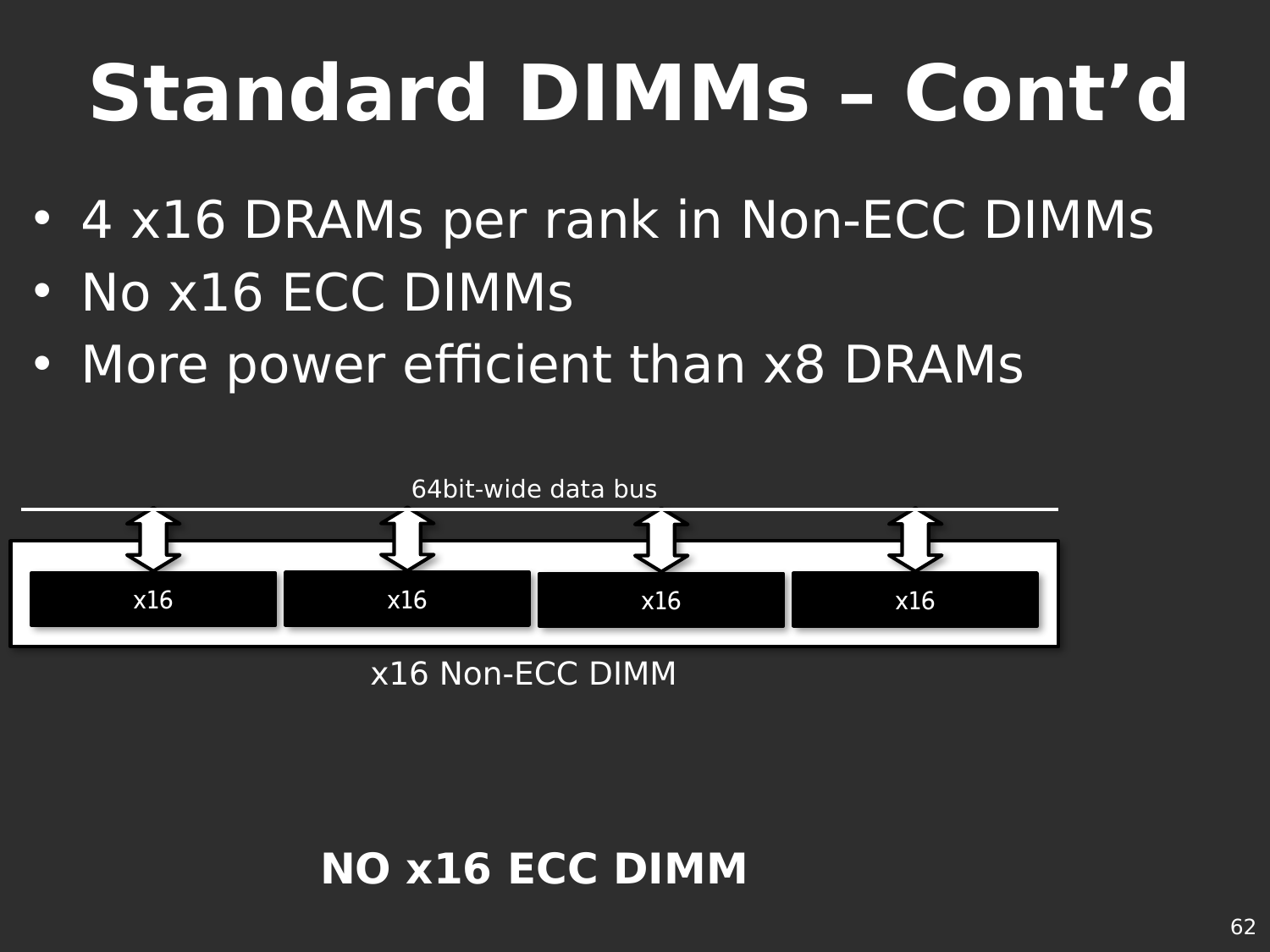

# Standard DIMMs – Cont’d
4 x16 DRAMs per rank in Non-ECC DIMMs
No x16 ECC DIMMs
More power efficient than x8 DRAMs
64bit-wide data bus

x16
x16
x16
x16
x16 Non-ECC DIMM
NO x16 ECC DIMM
62